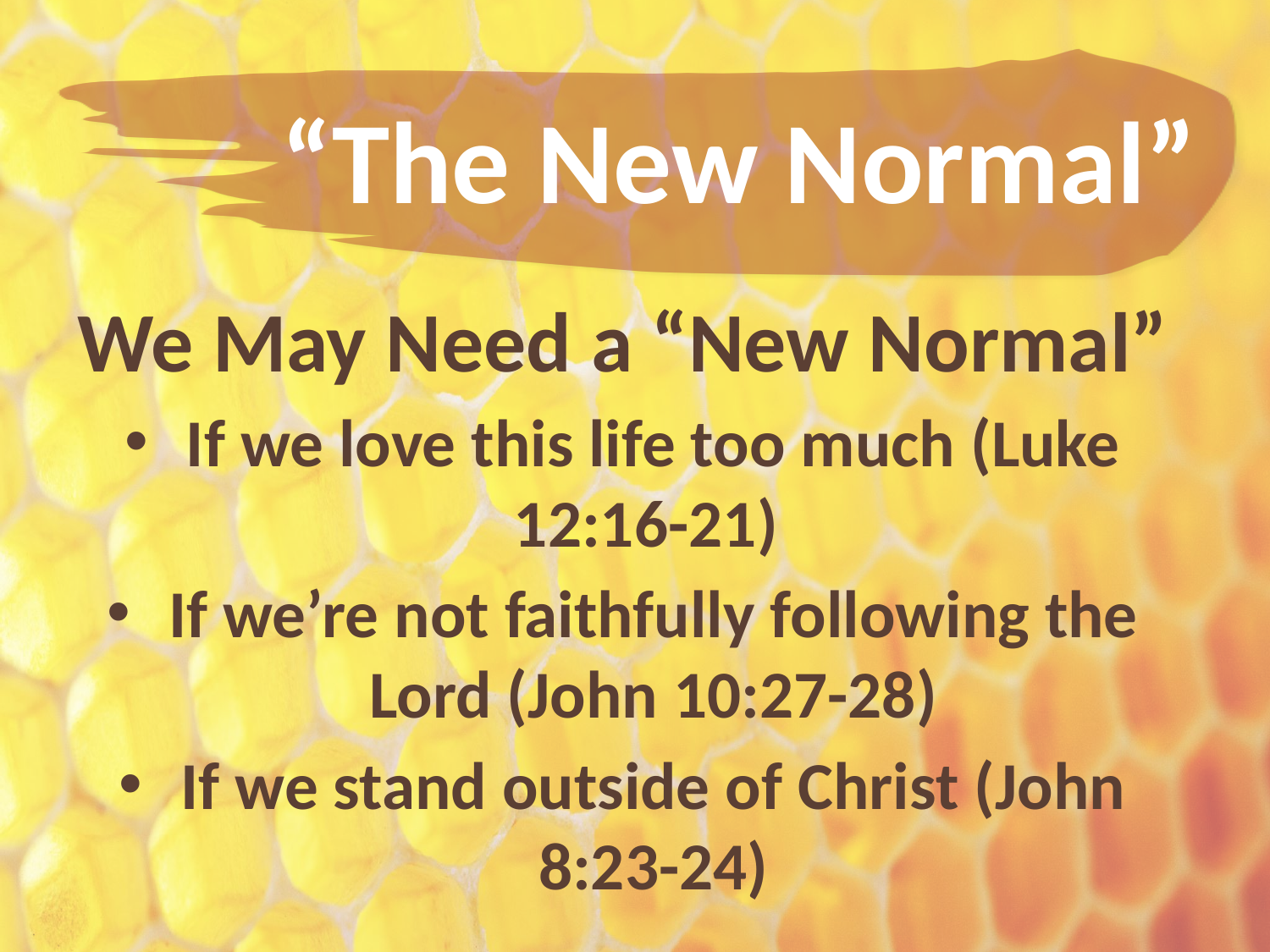

# “The New Normal”
We May Need a “New Normal”
If we love this life too much (Luke 12:16-21)
If we’re not faithfully following the Lord (John 10:27-28)
If we stand outside of Christ (John 8:23-24)